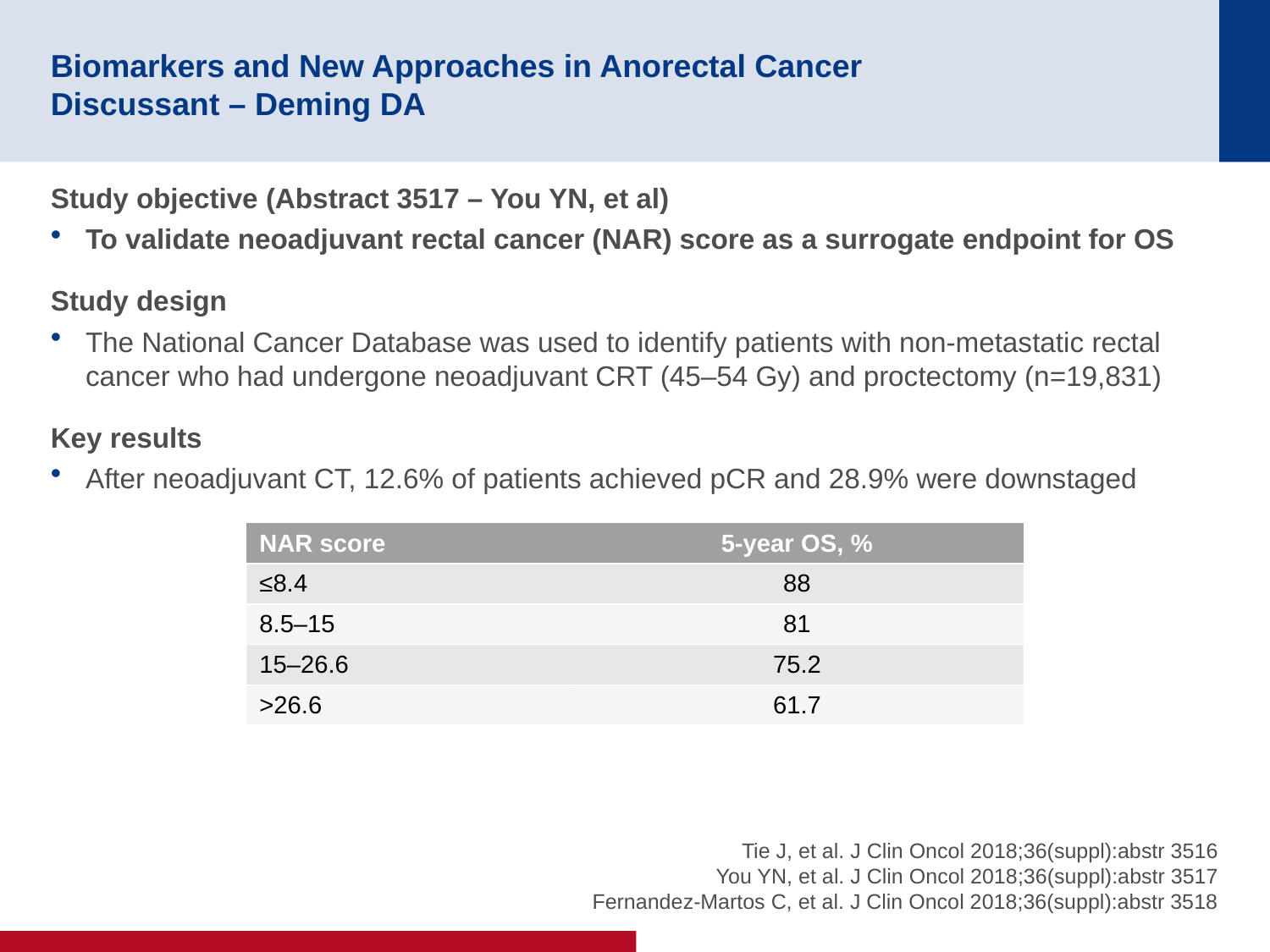

# Biomarkers and New Approaches in Anorectal Cancer Discussant – Deming DA
Study objective (Abstract 3517 – You YN, et al)
To validate neoadjuvant rectal cancer (NAR) score as a surrogate endpoint for OS
Study design
The National Cancer Database was used to identify patients with non-metastatic rectal cancer who had undergone neoadjuvant CRT (45–54 Gy) and proctectomy (n=19,831)
Key results
After neoadjuvant CT, 12.6% of patients achieved pCR and 28.9% were downstaged

| NAR score | 5-year OS, % |
| --- | --- |
| ≤8.4 | 88 |
| 8.5–15 | 81 |
| 15–26.6 | 75.2 |
| >26.6 | 61.7 |
Tie J, et al. J Clin Oncol 2018;36(suppl):abstr 3516
You YN, et al. J Clin Oncol 2018;36(suppl):abstr 3517
Fernandez-Martos C, et al. J Clin Oncol 2018;36(suppl):abstr 3518